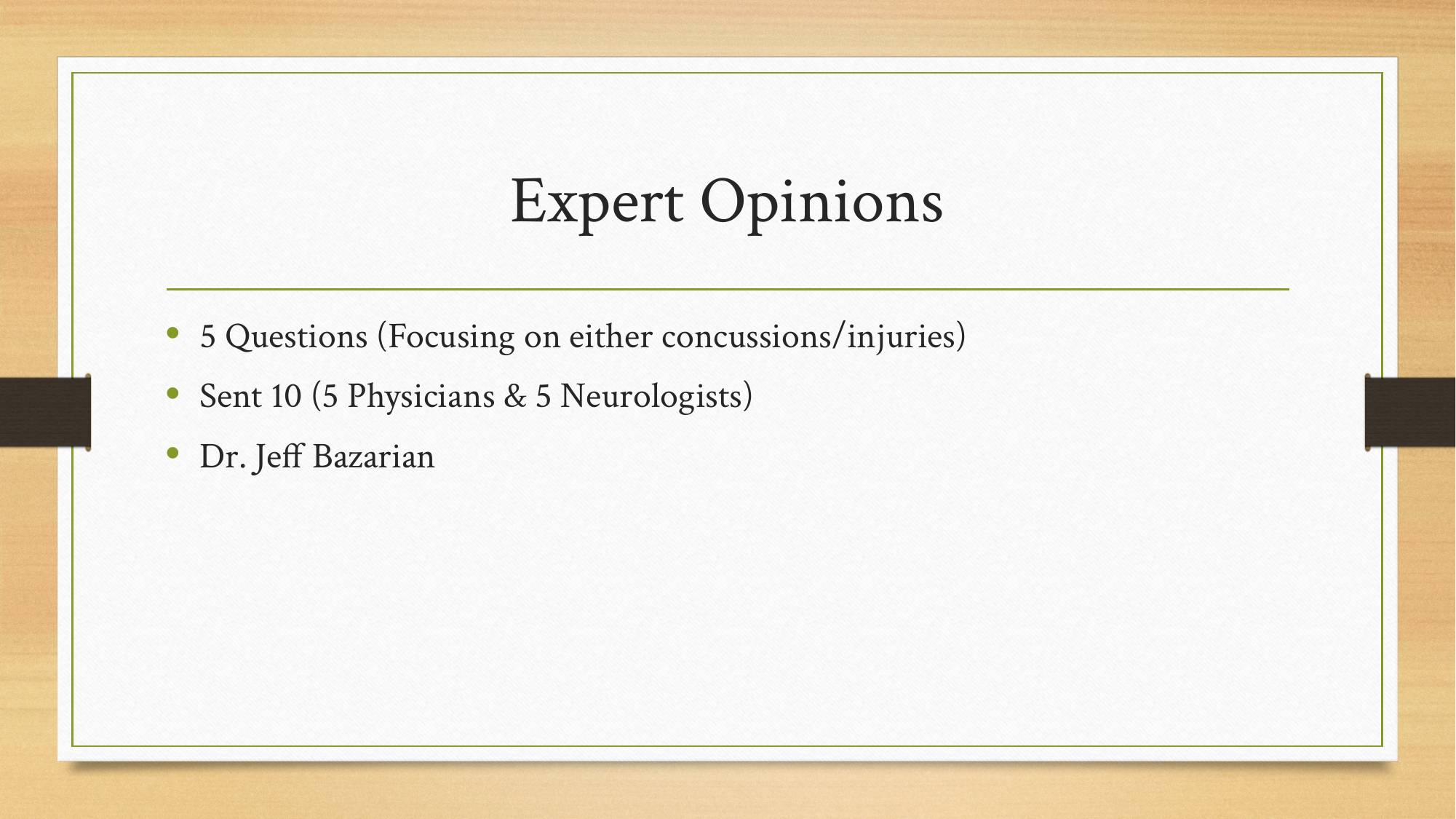

# Expert Opinions
5 Questions (Focusing on either concussions/injuries)
Sent 10 (5 Physicians & 5 Neurologists)
Dr. Jeff Bazarian